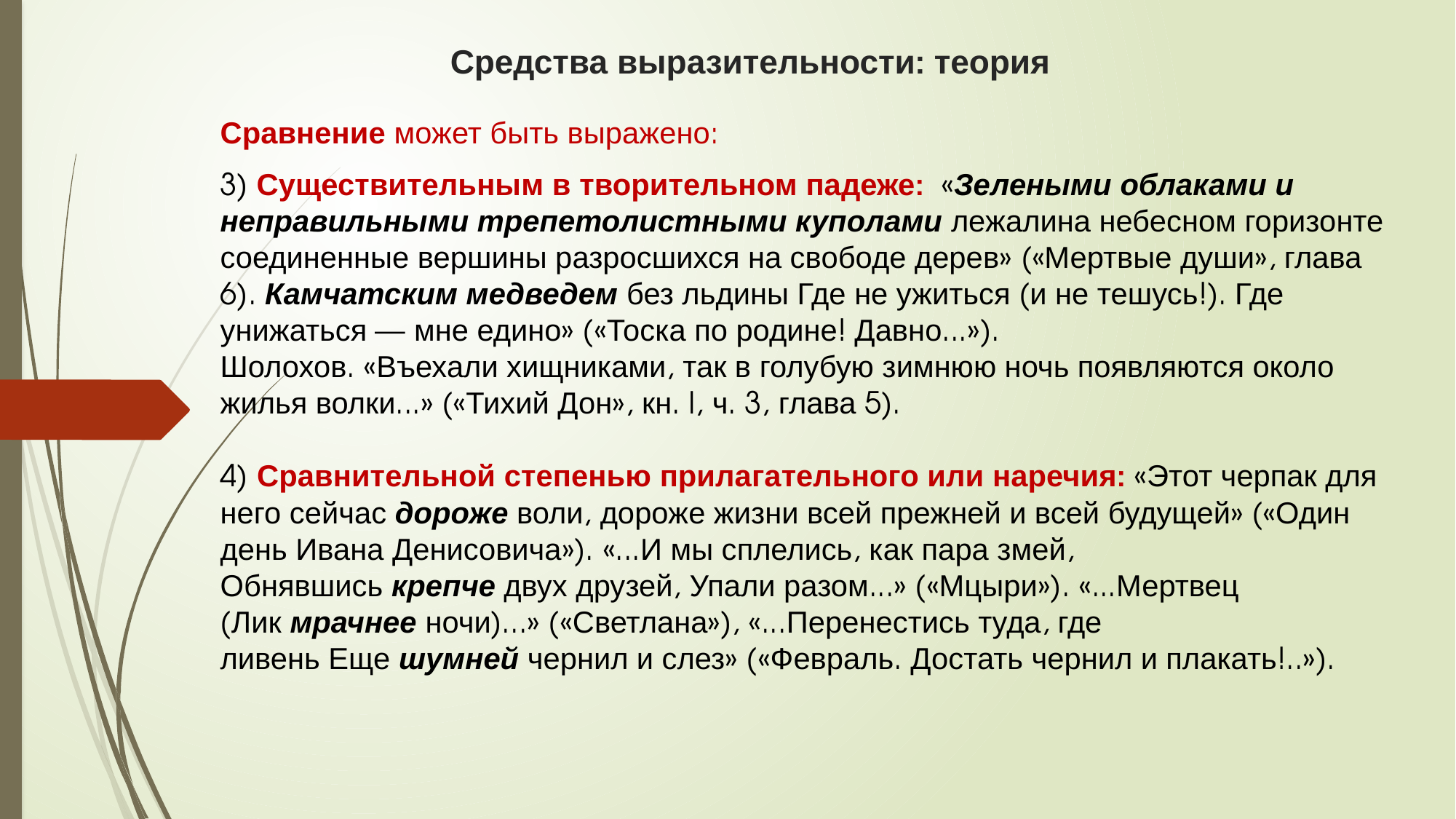

# Средства выразительности: теория
Сравнение может быть выражено:
3) Существительным в творительном падеже:  «Зелеными облаками и неправильными трепетолистными куполами лежалина небесном горизонте соединенные вершины разросшихся на свободе дерев» («Мертвые души», глава 6). Камчатским медведем без льдины Где не ужиться (и не тешусь!). Где унижаться — мне едино» («Тоска по родине! Давно...»).
Шолохов. «Въехали хищниками, так в голубую зимнюю ночь появляются около жилья волки...» («Тихий Дон», кн. I, ч. 3, глава 5).
4) Сравнительной степенью прилагательного или наречия: «Этот черпак для него сейчас дороже воли, дороже жизни всей прежней и всей будущей» («Один день Ивана Денисовича»). «...И мы сплелись, как пара змей, Обнявшись крепче двух друзей, Упали разом...» («Мцыри»). «...Мертвец (Лик мрачнее ночи)...» («Светлана»), «...Перенестись туда, где ливень Еще шумней чернил и слез» («Февраль. Достать чернил и плакать!..»).